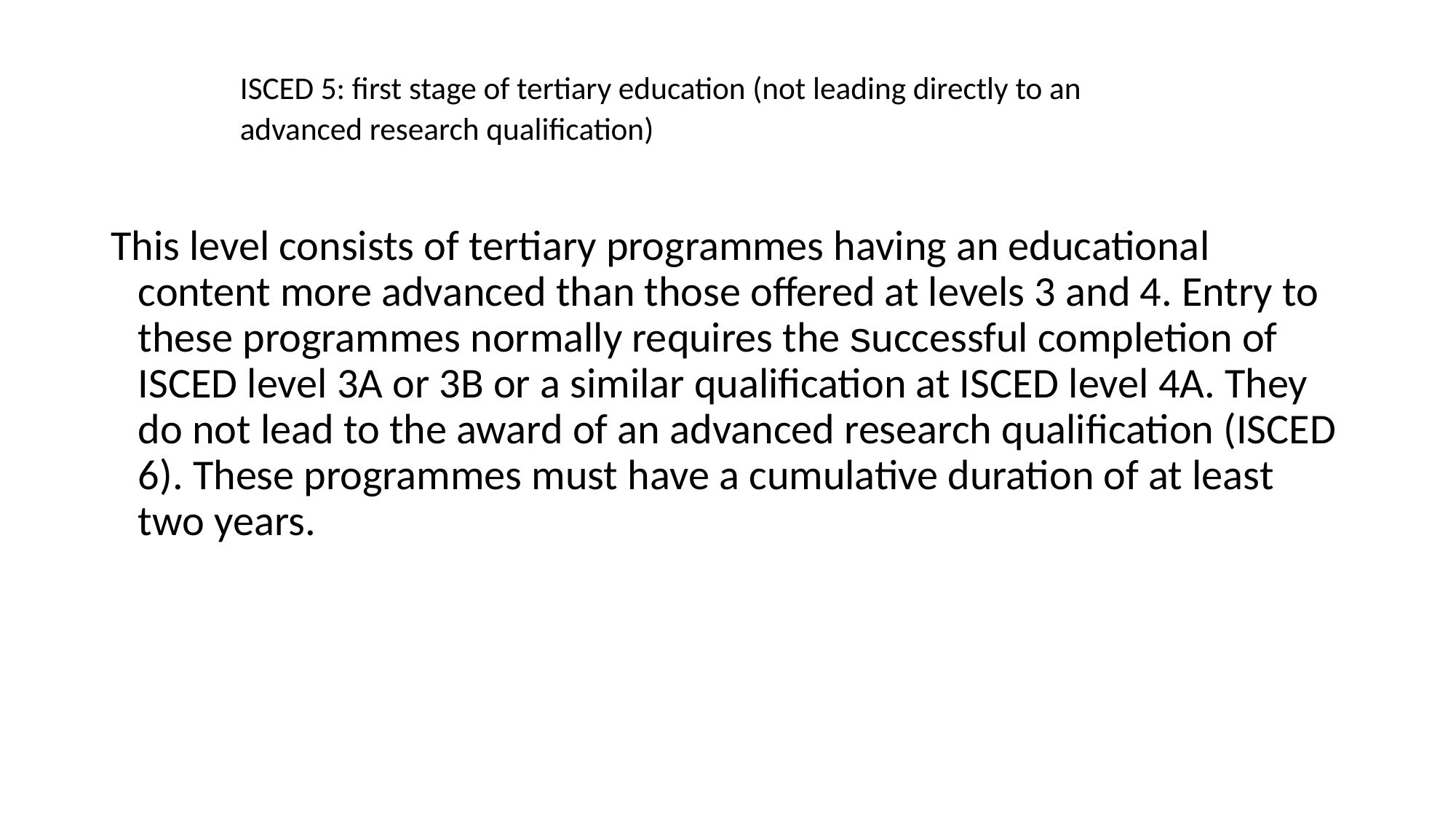

# ISCED 5: first stage of tertiary education (not leading directly to an advanced research qualification)
This level consists of tertiary programmes having an educational content more advanced than those offered at levels 3 and 4. Entry to these programmes normally requires the successful completion of ISCED level 3A or 3B or a similar qualification at ISCED level 4A. They do not lead to the award of an advanced research qualification (ISCED 6). These programmes must have a cumulative duration of at least two years.